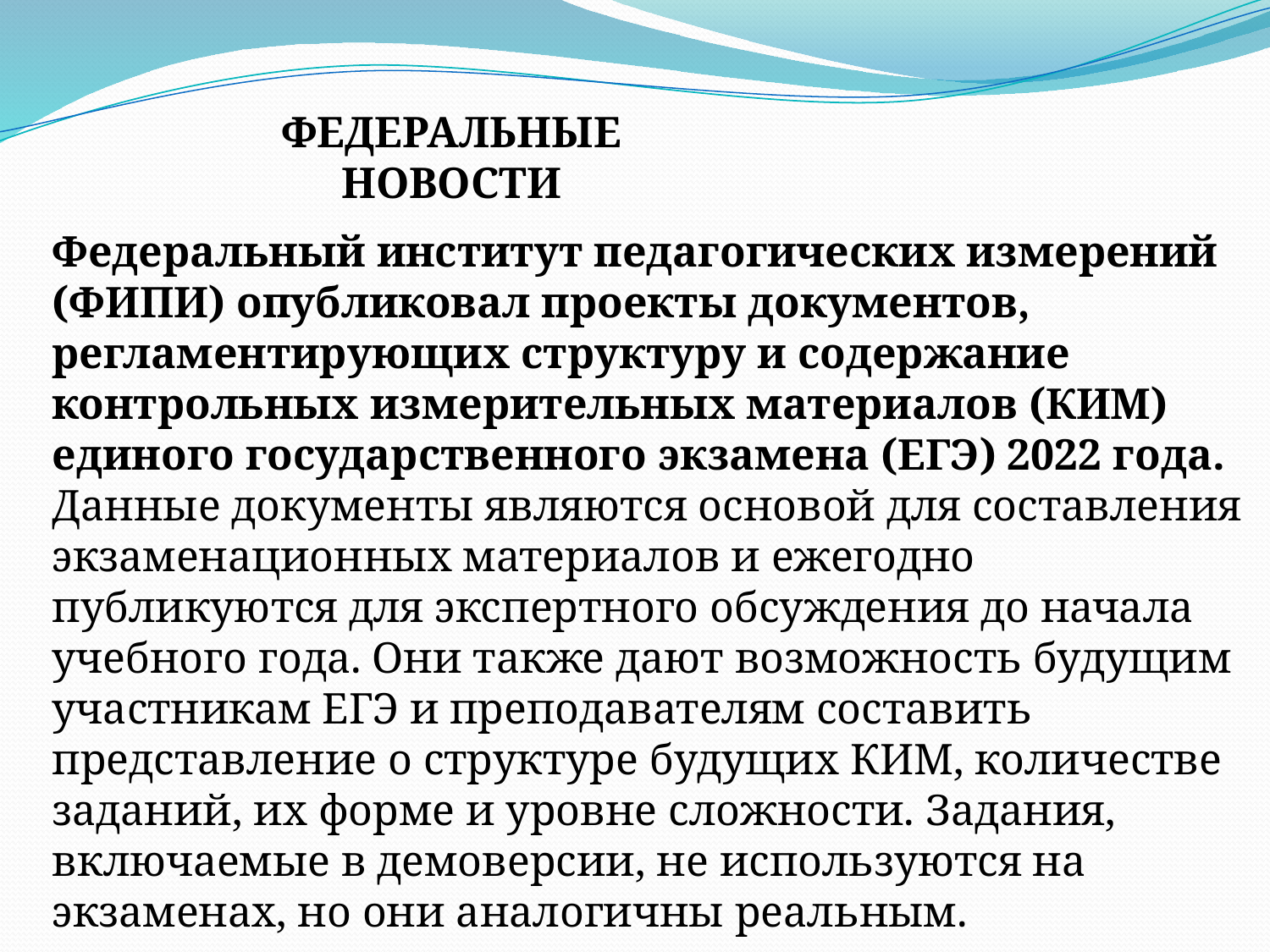

ФЕДЕРАЛЬНЫЕ НОВОСТИ
Федеральный институт педагогических измерений (ФИПИ) опубликовал проекты документов, регламентирующих структуру и содержание контрольных измерительных материалов (КИМ) единого государственного экзамена (ЕГЭ) 2022 года. 
Данные документы являются основой для составления экзаменационных материалов и ежегодно публикуются для экспертного обсуждения до начала учебного года. Они также дают возможность будущим участникам ЕГЭ и преподавателям составить представление о структуре будущих КИМ, количестве заданий, их форме и уровне сложности. Задания, включаемые в демоверсии, не используются на экзаменах, но они аналогичны реальным.